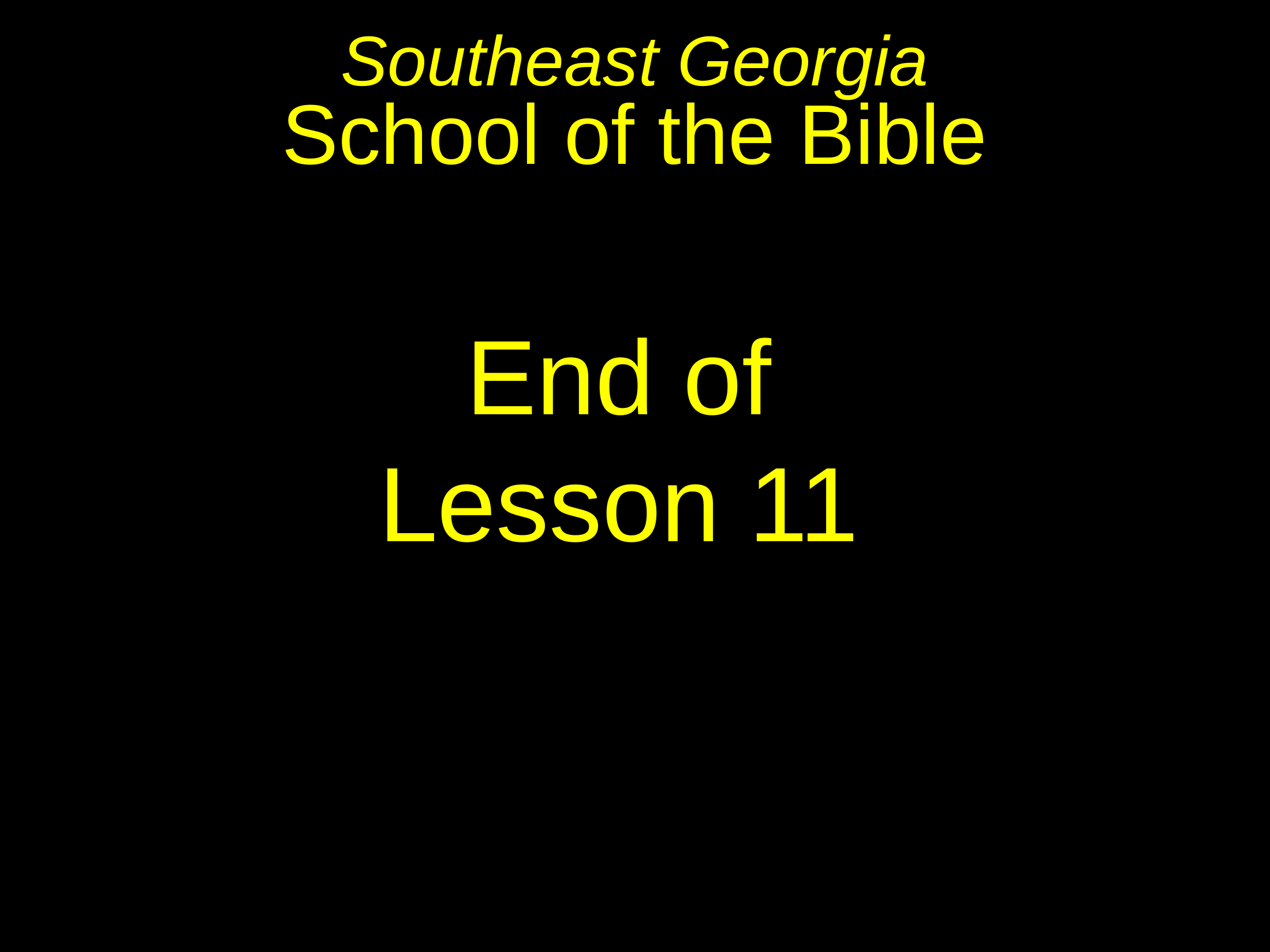

Southeast Georgia
School of the Bible
End of
Lesson 11